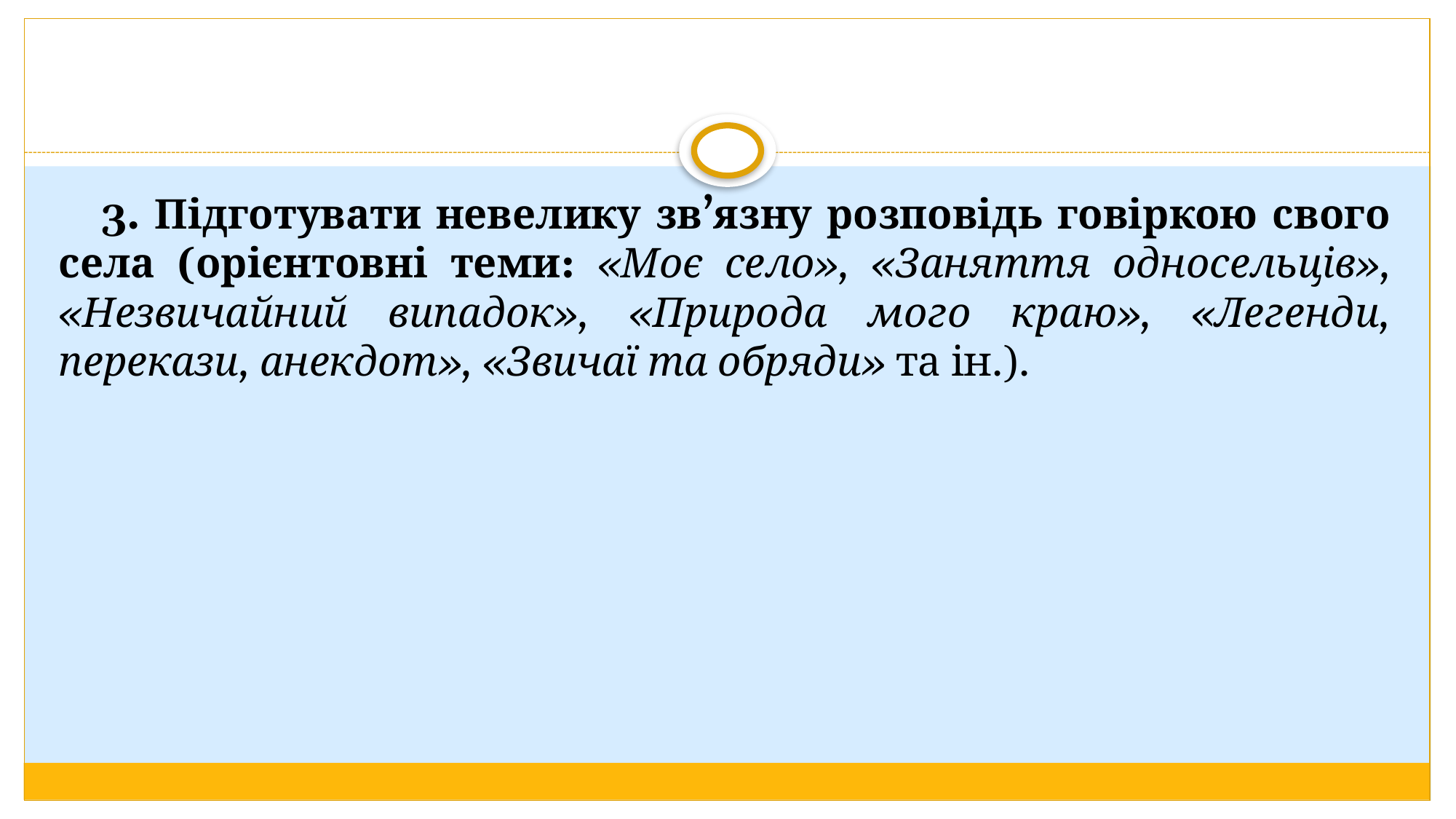

#
3. Підготувати невелику зв’язну розповідь говіркою свого села (орієнтовні теми: «Моє село», «Заняття односельців», «Незвичайний випадок», «Природа мого краю», «Легенди, перекази, анекдот», «Звичаї та обряди» та ін.).